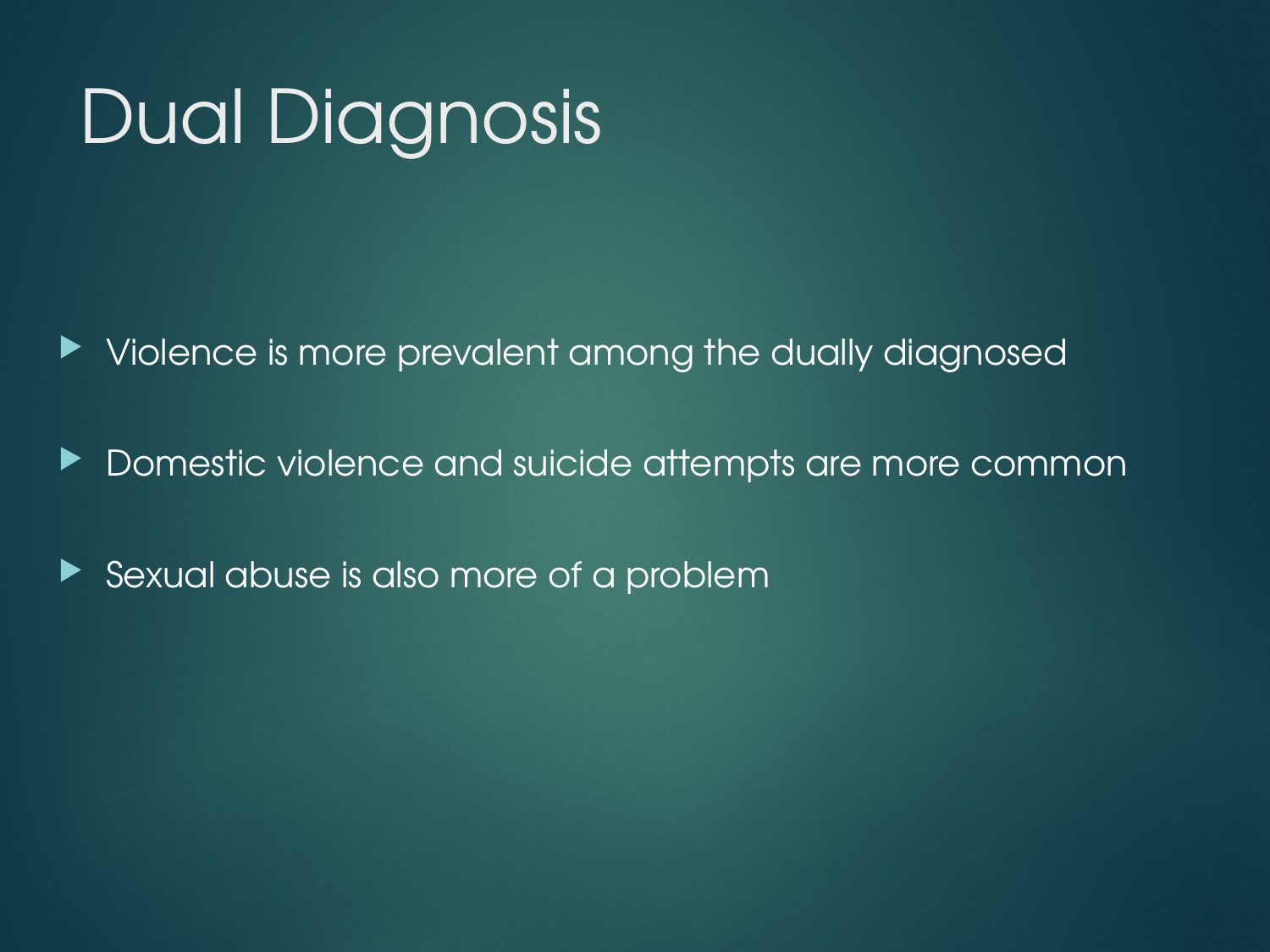

# Dual Diagnosis
Violence is more prevalent among the dually diagnosed

Domestic violence and suicide attempts are more common

Sexual abuse is also more of a problem